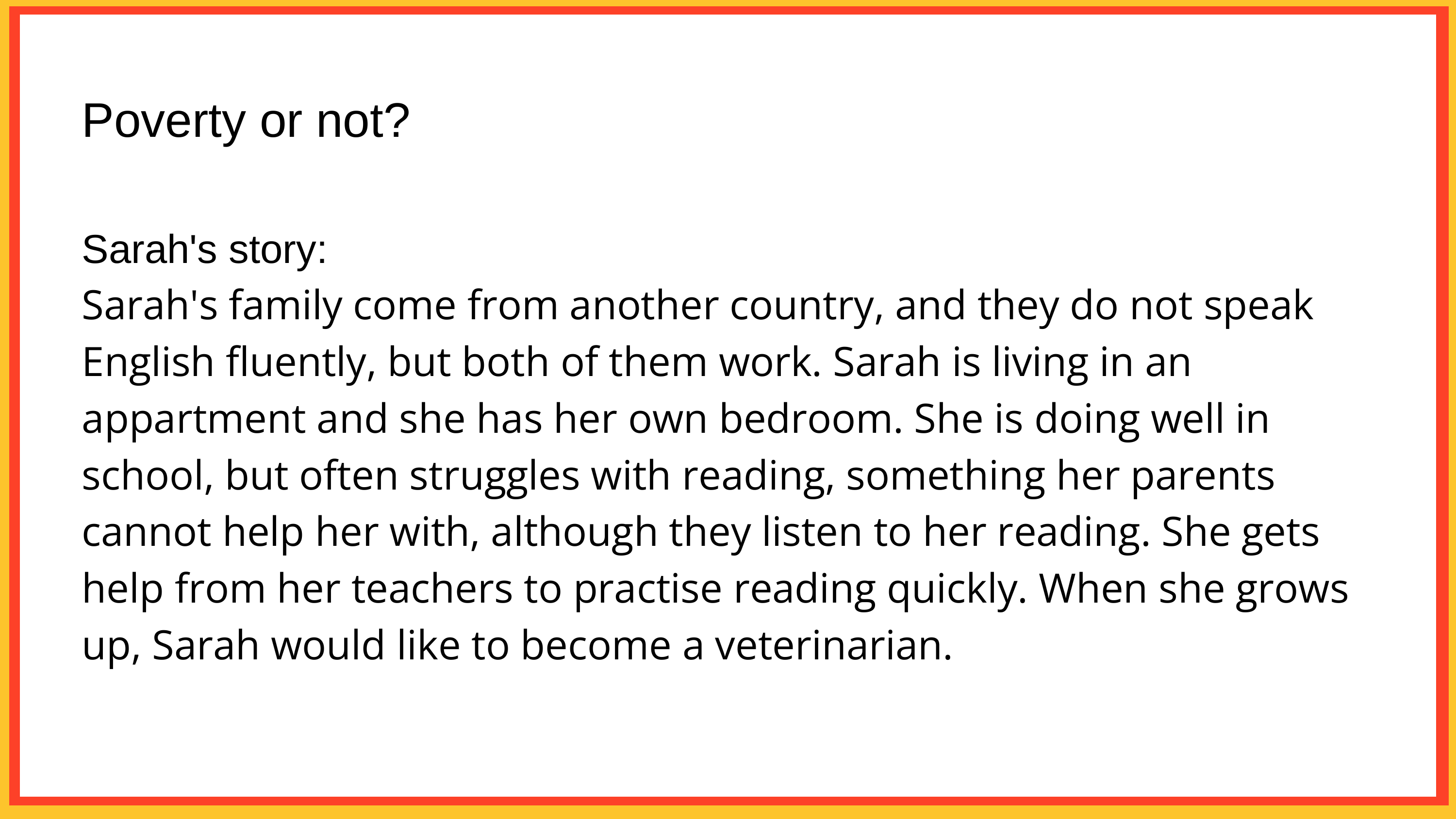

Poverty or not?

Sarah's story:
Sarah's family come from another country, and they do not speak English fluently, but both of them work. Sarah is living in an appartment and she has her own bedroom. She is doing well in school, but often struggles with reading, something her parents cannot help her with, although they listen to her reading. She gets help from her teachers to practise reading quickly. When she grows up, Sarah would like to become a veterinarian.